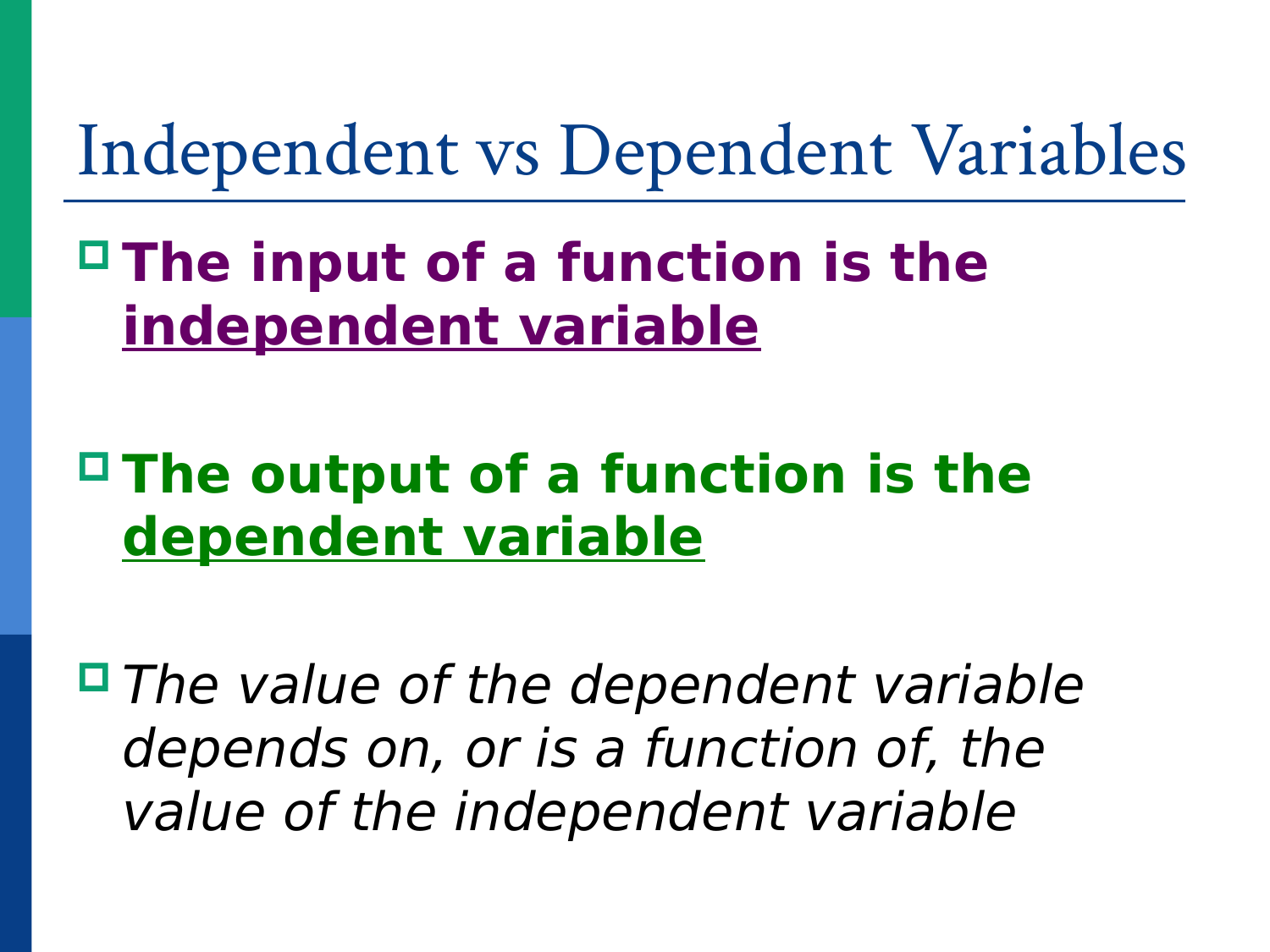

# Independent vs Dependent Variables
The input of a function is the independent variable

The output of a function is the dependent variable

The value of the dependent variable depends on, or is a function of, the value of the independent variable